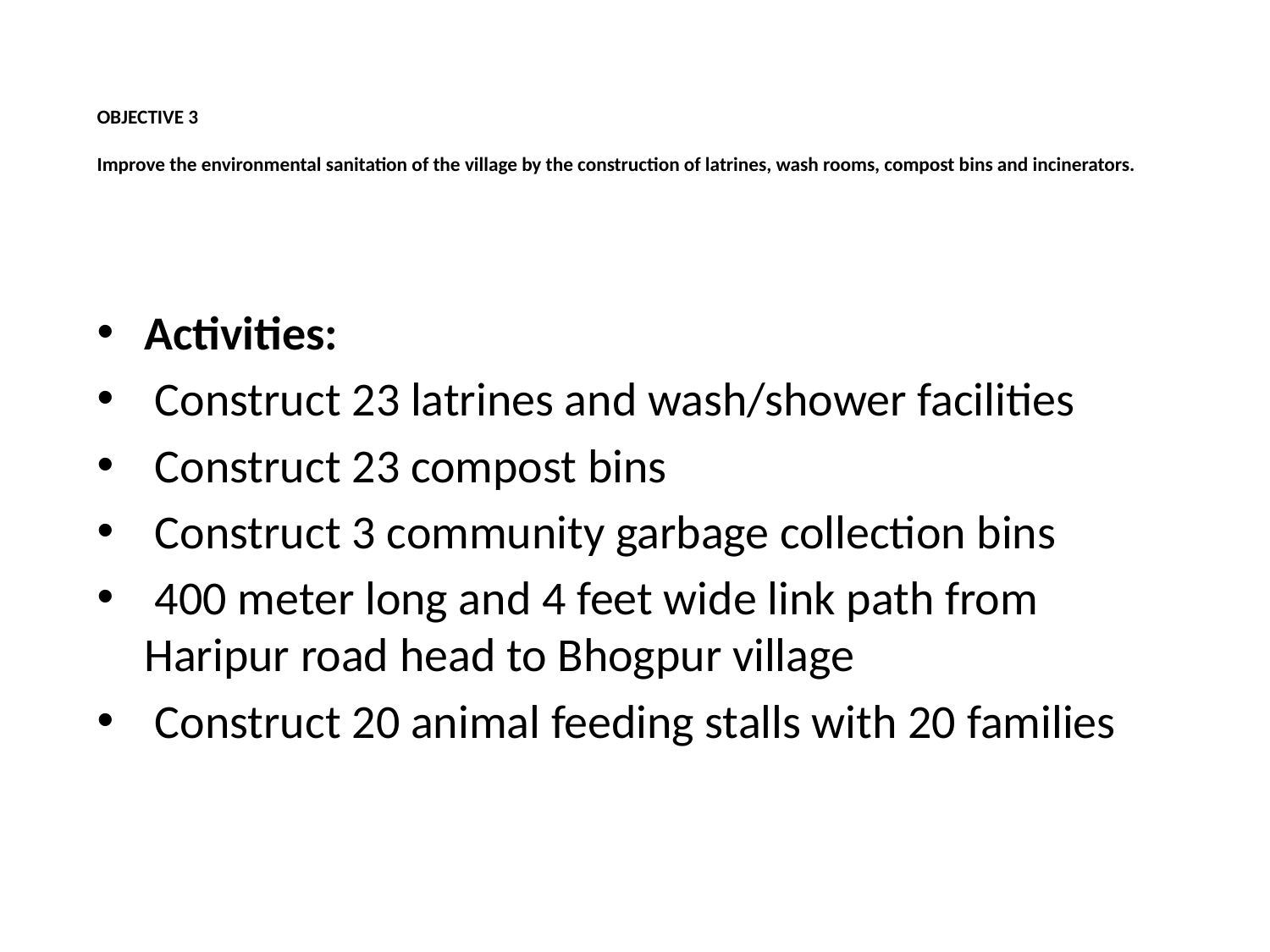

OBJECTIVE 3
 
Improve the environmental sanitation of the village by the construction of latrines, wash rooms, compost bins and incinerators.
Activities:
 Construct 23 latrines and wash/shower facilities
 Construct 23 compost bins
 Construct 3 community garbage collection bins
 400 meter long and 4 feet wide link path from      Haripur road head to Bhogpur village
 Construct 20 animal feeding stalls with 20 families